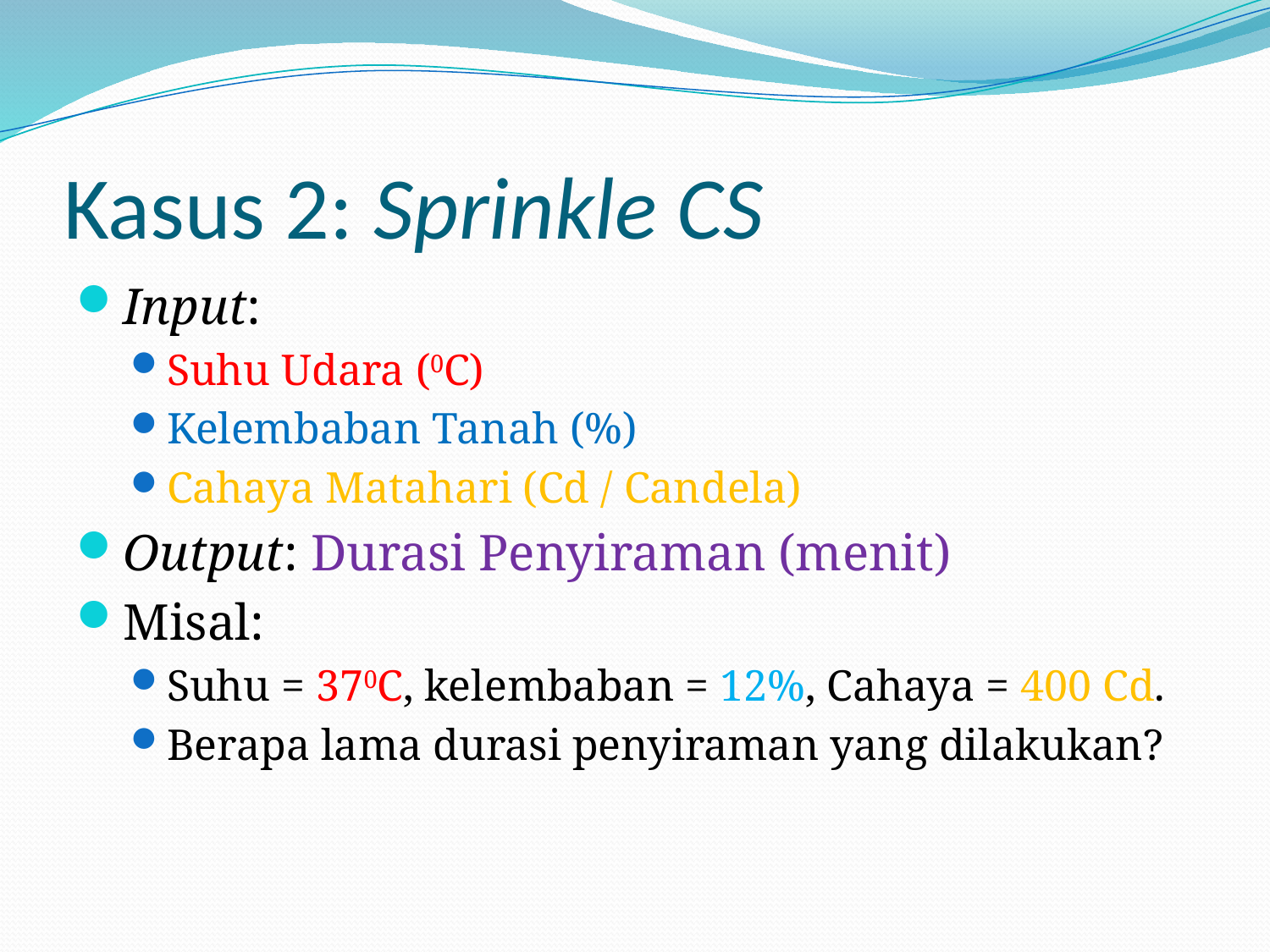

# Kasus 2: Sprinkle CS
Input:
Suhu Udara (0C)
Kelembaban Tanah (%)
Cahaya Matahari (Cd / Candela)
Output: Durasi Penyiraman (menit)
Misal:
Suhu = 370C, kelembaban = 12%, Cahaya = 400 Cd.
Berapa lama durasi penyiraman yang dilakukan?